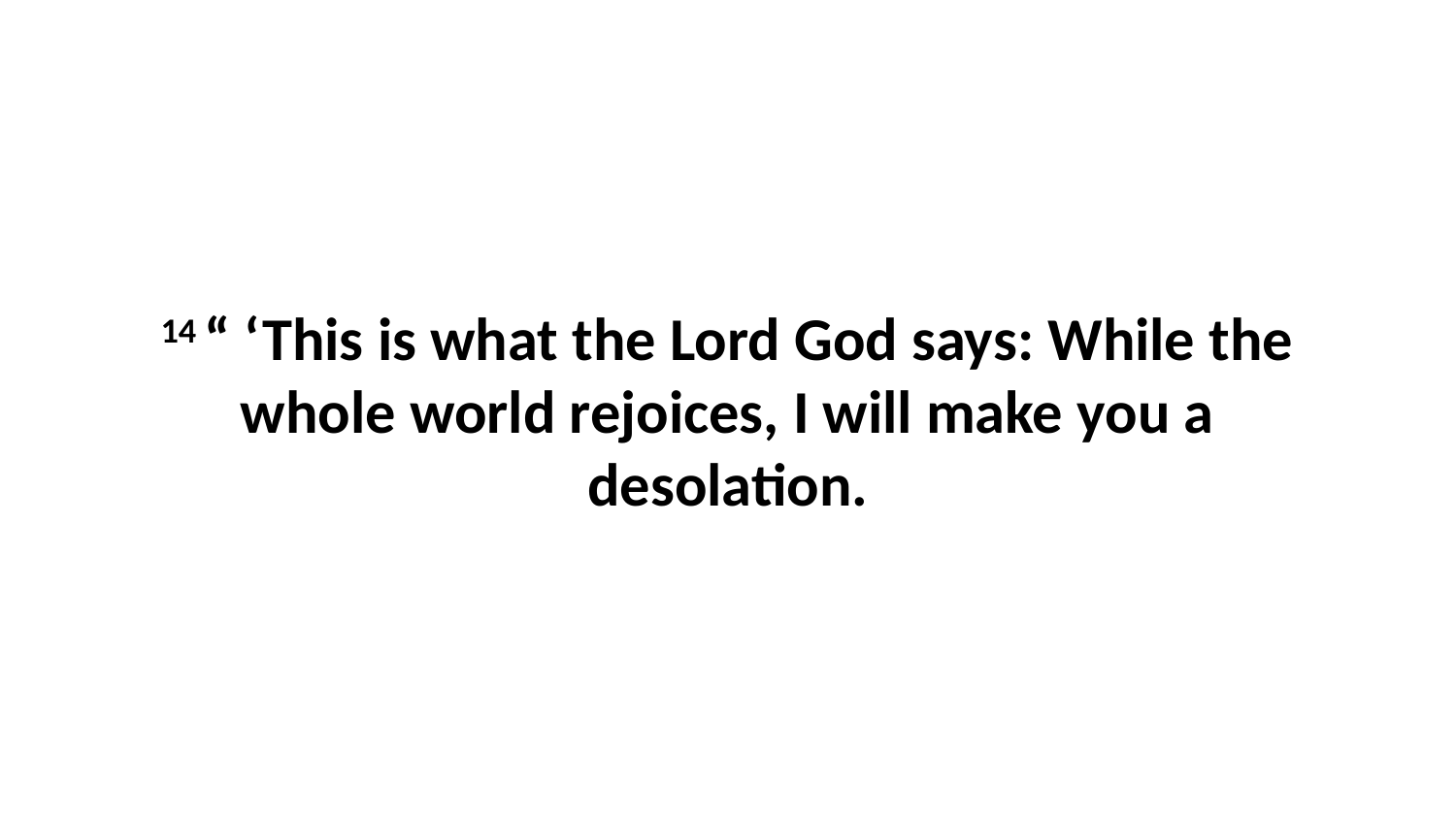

14 “ ‘This is what the Lord God says: While the whole world rejoices, I will make you a desolation.